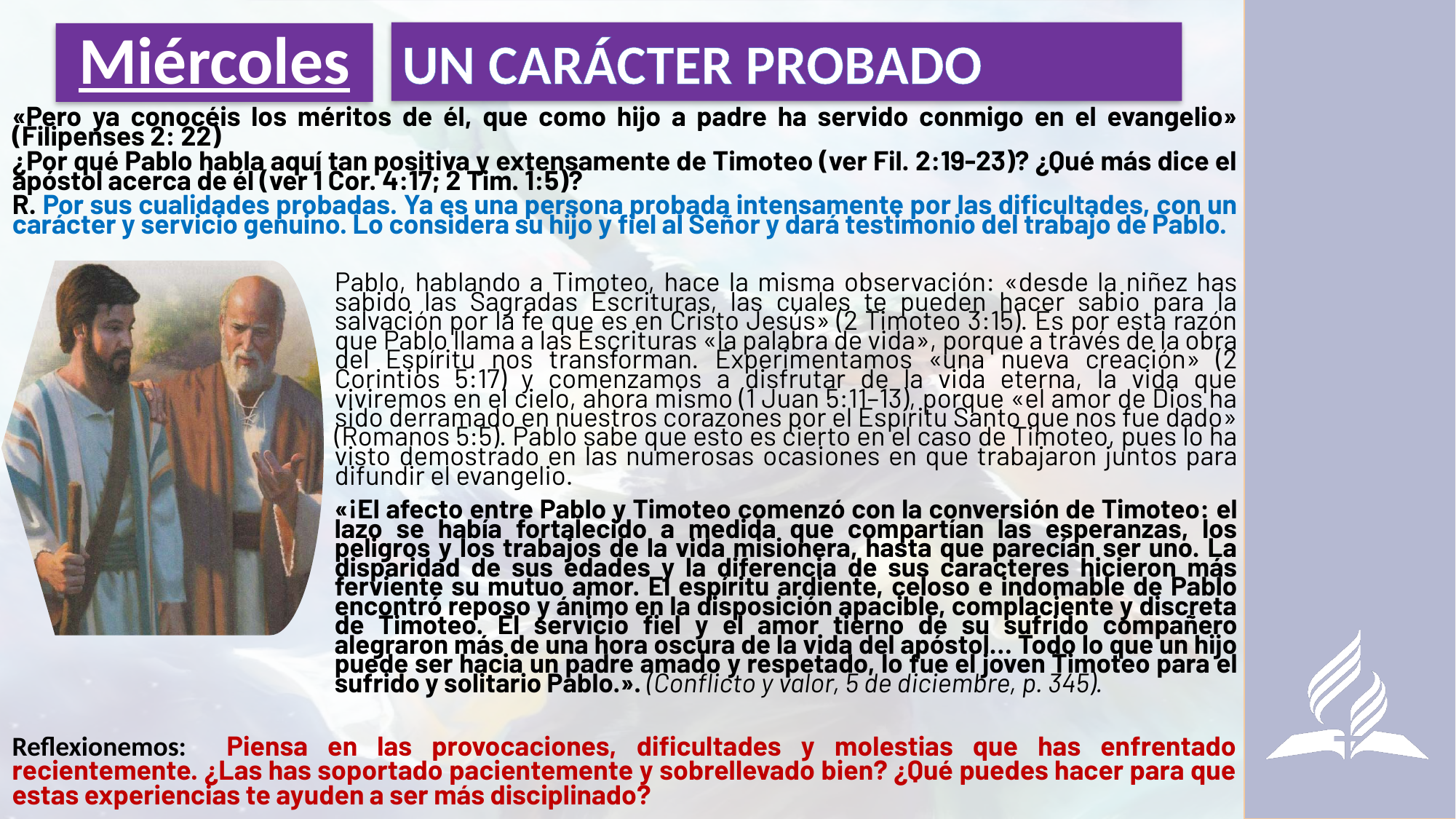

UN CARÁCTER PROBADO
# Miércoles
«Pero ya conocéis los méritos de él, que como hijo a padre ha servido conmigo en el evangelio» (Filipenses 2: 22)
¿Por qué Pablo habla aquí tan positiva y extensamente de Timoteo (ver Fil. 2:19-23)? ¿Qué más dice el apóstol acerca de él (ver 1 Cor. 4:17; 2 Tim. 1:5)?
R. Por sus cualidades probadas. Ya es una persona probada intensamente por las dificultades, con un carácter y servicio genuino. Lo considera su hijo y fiel al Señor y dará testimonio del trabajo de Pablo.

Pablo, hablando a Timoteo, hace la misma observación: «desde la niñez has sabido las Sagradas Escrituras, las cuales te pueden hacer sabio para la salvación por la fe que es en Cristo Jesús» (2 Timoteo 3:15). Es por esta razón que Pablo llama a las Escrituras «la palabra de vida», porque a través de la obra del Espíritu nos transforman. Experimentamos «una nueva creación» (2 Corintios 5:17) y comenzamos a disfrutar de la vida eterna, la vida que viviremos en el cielo, ahora mismo (1 Juan 5:11–13), porque «el amor de Dios ha sido derramado en nuestros corazones por el Espíritu Santo que nos fue dado» (Romanos 5:5). Pablo sabe que esto es cierto en el caso de Timoteo, pues lo ha visto demostrado en las numerosas ocasiones en que trabajaron juntos para difundir el evangelio.
«¡El afecto entre Pablo y Timoteo comenzó con la conversión de Timoteo: el lazo se había fortalecido a medida que compartían las esperanzas, los peligros y los trabajos de la vida misionera, hasta que parecían ser uno. La disparidad de sus edades y la diferencia de sus caracteres hicieron más ferviente su mutuo amor. El espíritu ardiente, celoso e indomable de Pablo encontró reposo y ánimo en la disposición apacible, complaciente y discreta de Timoteo. El servicio fiel y el amor tierno de su sufrido compañero alegraron más de una hora oscura de la vida del apóstol… Todo lo que un hijo puede ser hacia un padre amado y respetado, lo fue el joven Timoteo para el sufrido y solitario Pablo.». (Conflicto y valor, 5 de diciembre, p. 345).
Reflexionemos:  Piensa en las provocaciones, dificultades y molestias que has enfrentado recientemente. ¿Las has soportado pacientemente y sobrellevado bien? ¿Qué puedes hacer para que estas experiencias te ayuden a ser más disciplinado?